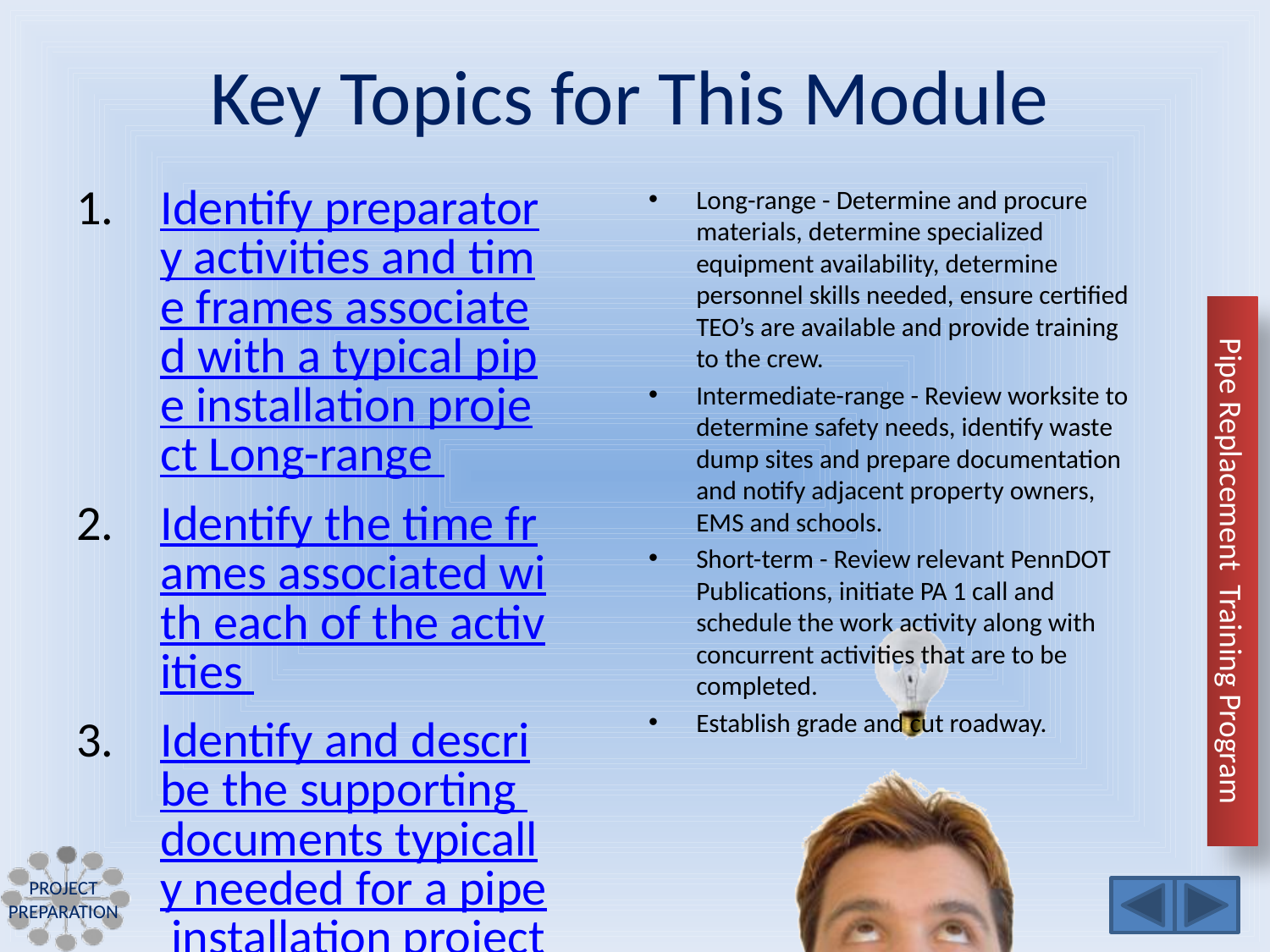

Identify preparatory activities and time frames associated with a typical pipe installation project Long-range
Identify the time frames associated with each of the activities
Identify and describe the supporting documents typically needed for a pipe installation project
Long-range - Determine and procure materials, determine specialized equipment availability, determine personnel skills needed, ensure certified TEO’s are available and provide training to the crew.
Intermediate-range - Review worksite to determine safety needs, identify waste dump sites and prepare documentation and notify adjacent property owners, EMS and schools.
Short-term - Review relevant PennDOT Publications, initiate PA 1 call and schedule the work activity along with concurrent activities that are to be completed.
Establish grade and cut roadway.
Project preparation